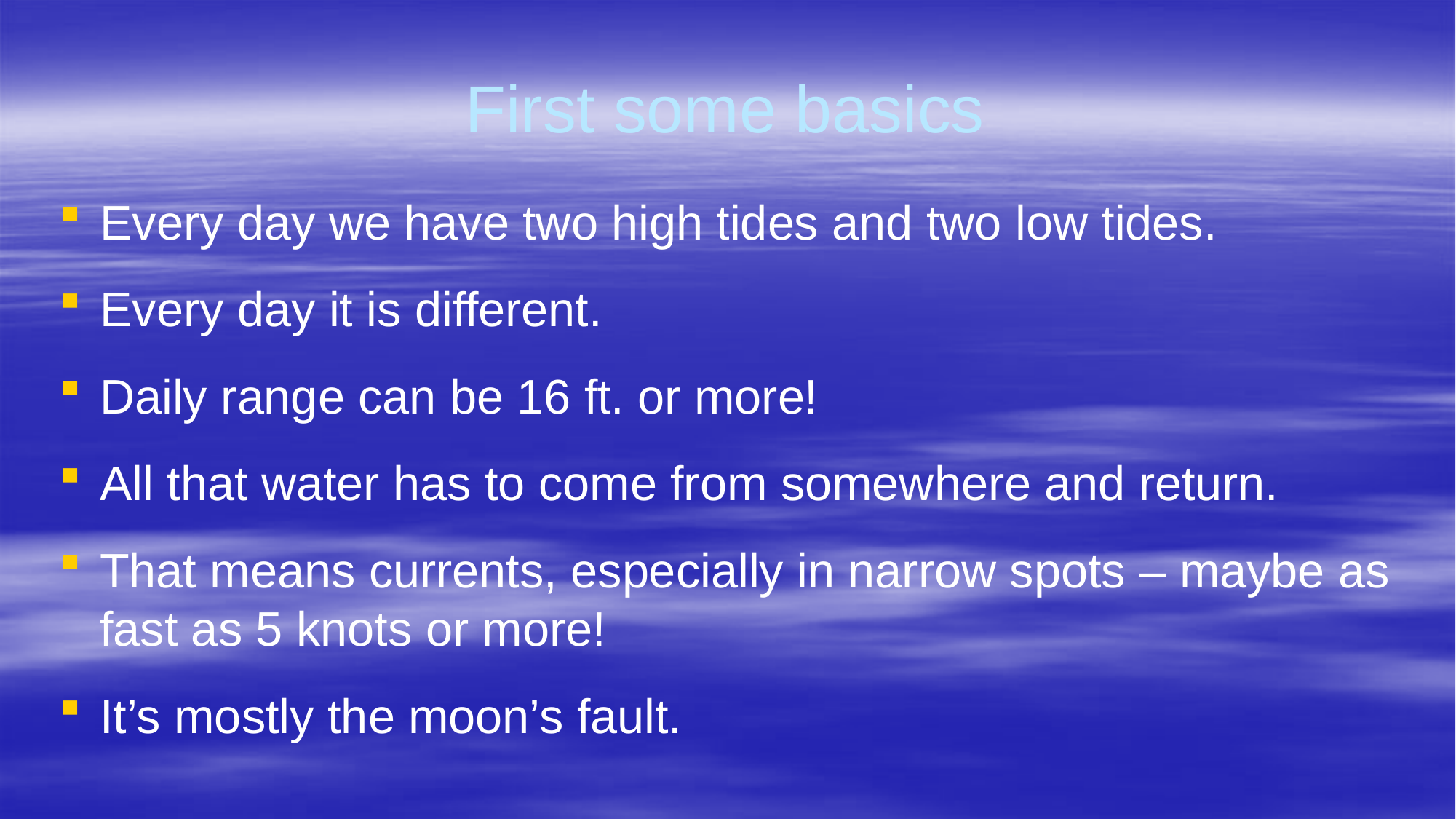

# First some basics
Every day we have two high tides and two low tides.

Every day it is different.

Daily range can be 16 ft. or more!

All that water has to come from somewhere and return.

That means currents, especially in narrow spots – maybe as fast as 5 knots or more!

It’s mostly the moon’s fault.